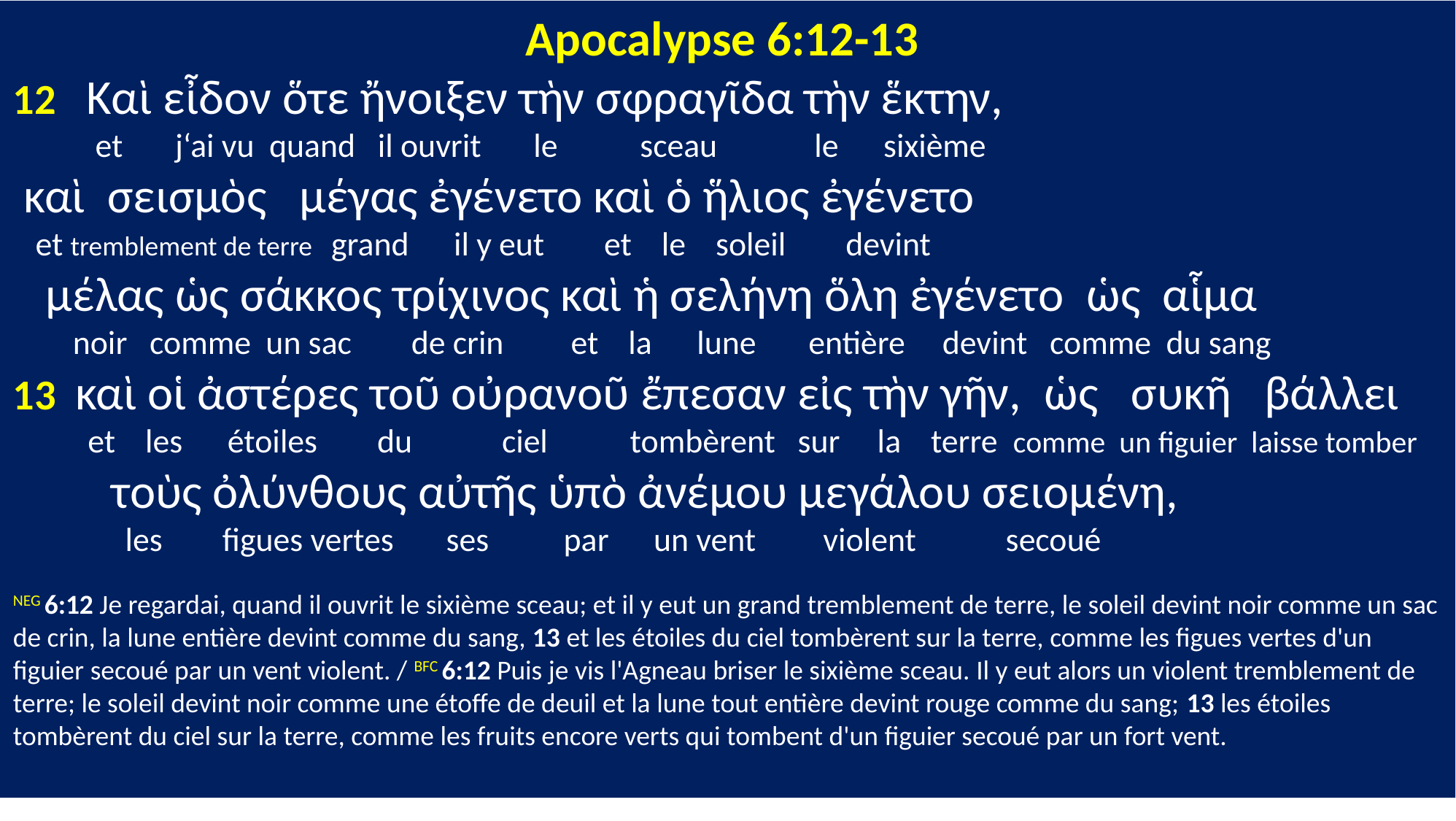

Apocalypse 6:12-13
12   Καὶ εἶδον ὅτε ἤνοιξεν τὴν σφραγῖδα τὴν ἕκτην,
           et       j‘ai vu  quand   il ouvrit       le           sceau             le      sixième
 καὶ  σεισμὸς   μέγας ἐγένετο καὶ ὁ ἥλιος ἐγένετο
   et tremblement de terre   grand      il y eut        et    le    soleil        devint
   μέλας ὡς σάκκος τρίχινος καὶ ἡ σελήνη ὅλη ἐγένετο  ὡς  αἷμα
        noir   comme  un sac        de crin         et    la      lune       entière     devint   comme  du sang
13  καὶ οἱ ἀστέρες τοῦ οὐρανοῦ ἔπεσαν εἰς τὴν γῆν,  ὡς   συκῆ   βάλλει
          et    les      étoiles        du            ciel           tombèrent   sur     la    terre  comme  un figuier  laisse tomber
         τοὺς ὀλύνθους αὐτῆς ὑπὸ ἀνέμου μεγάλου σειομένη,
               les        figues vertes       ses          par      un vent         violent            secoué

NEG 6:12 Je regardai, quand il ouvrit le sixième sceau; et il y eut un grand tremblement de terre, le soleil devint noir comme un sac de crin, la lune entière devint comme du sang, 13 et les étoiles du ciel tombèrent sur la terre, comme les figues vertes d'un figuier secoué par un vent violent. / BFC 6:12 Puis je vis l'Agneau briser le sixième sceau. Il y eut alors un violent tremblement de terre; le soleil devint noir comme une étoffe de deuil et la lune tout entière devint rouge comme du sang; 13 les étoiles tombèrent du ciel sur la terre, comme les fruits encore verts qui tombent d'un figuier secoué par un fort vent.